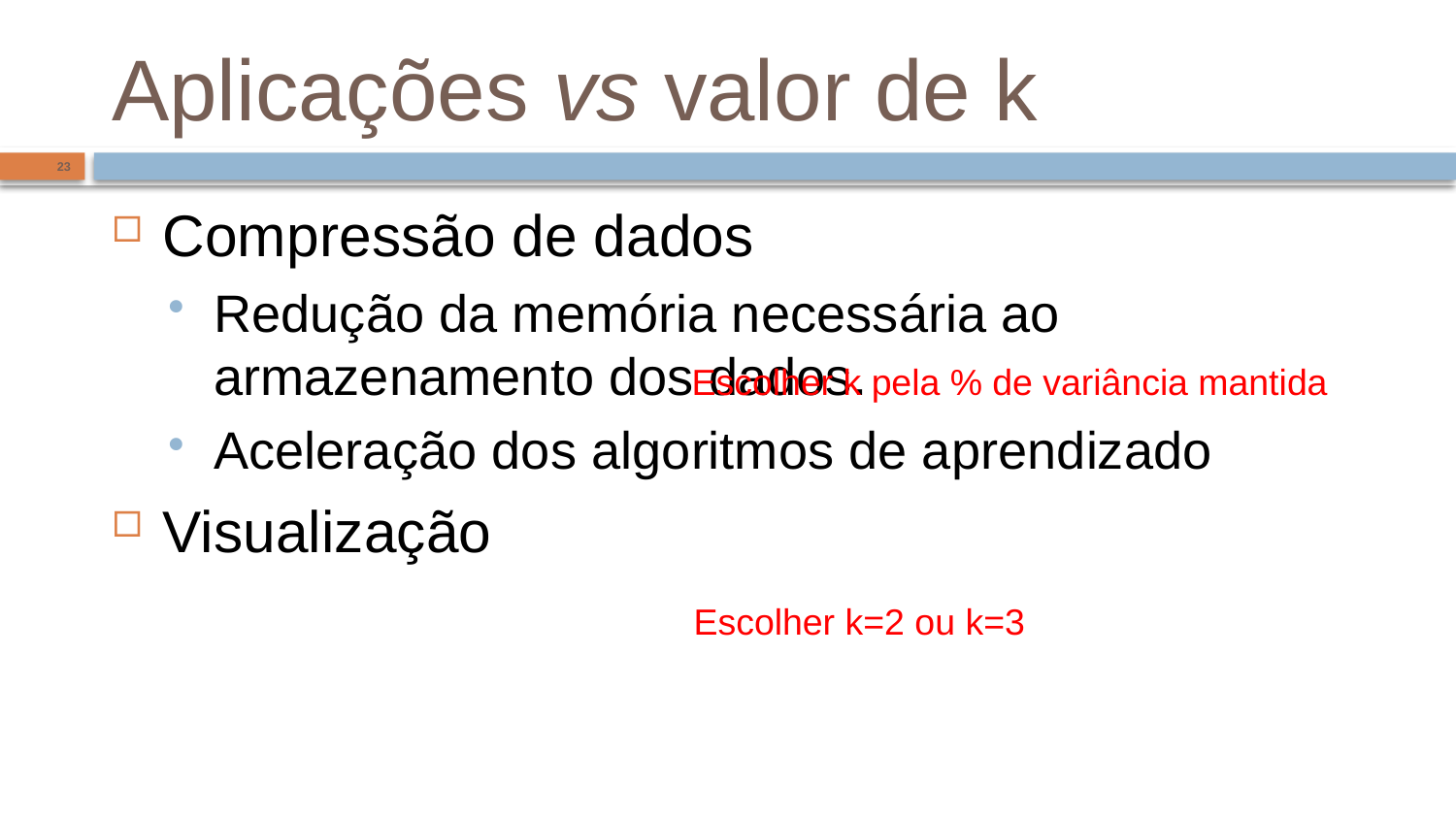

# Aplicações vs valor de k
23
Compressão de dados
Redução da memória necessária ao armazenamento dos dados.
Aceleração dos algoritmos de aprendizado
Visualização
Escolher k pela % de variância mantida
Escolher k=2 ou k=3